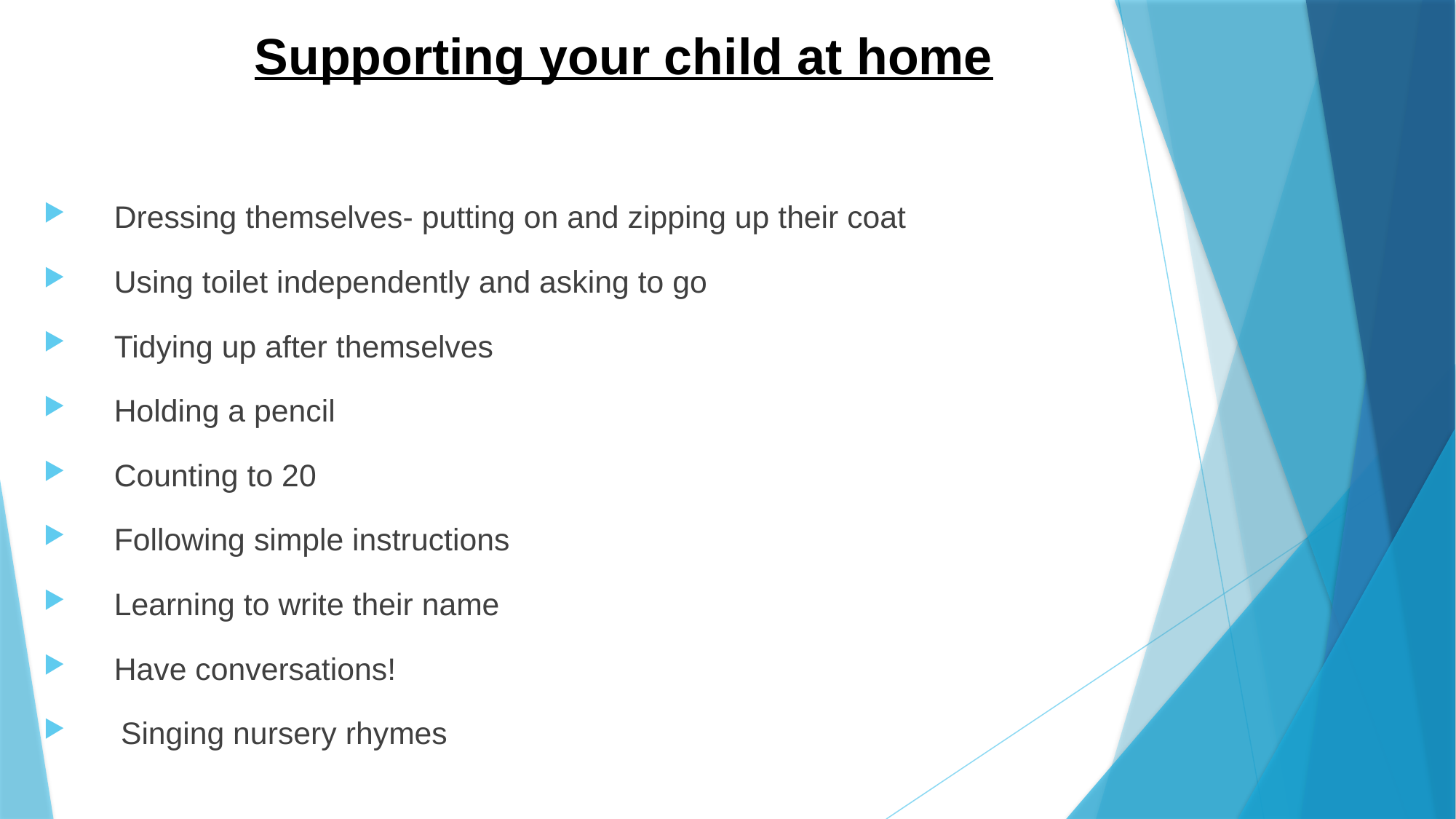

# Supporting your child at home
Dressing themselves- putting on and zipping up their coat
Using toilet independently and asking to go
Tidying up after themselves
Holding a pencil
Counting to 20
Following simple instructions
Learning to write their name
Have conversations!
    Singing nursery rhymes